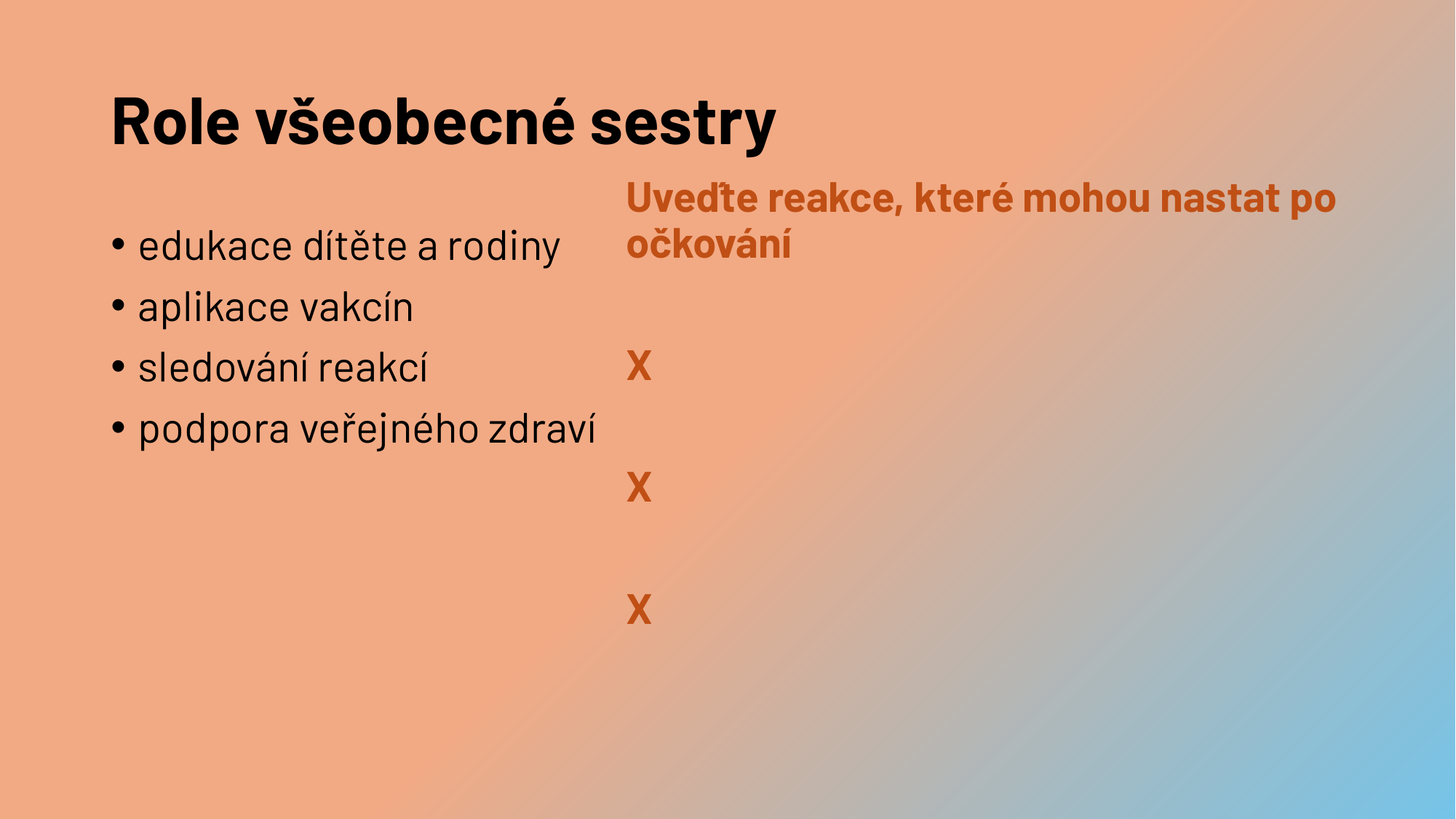

# Role všeobecné sestry
Uveďte reakce, které mohou nastat po očkování

X

X

X

edukace dítěte a rodiny
aplikace vakcín
sledování reakcí
podpora veřejného zdraví